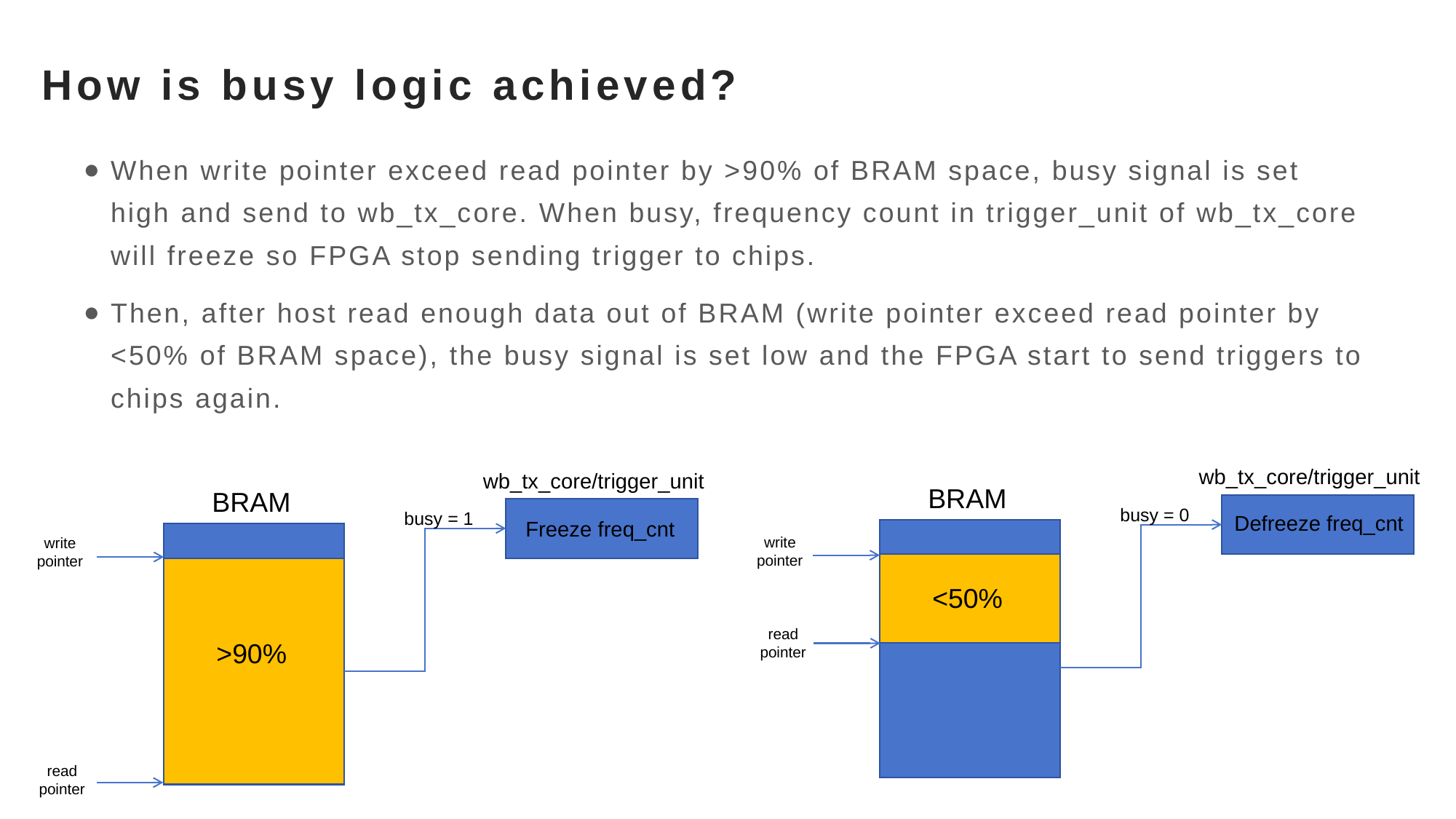

# How is busy logic achieved?
When write pointer exceed read pointer by >90% of BRAM space, busy signal is set high and send to wb_tx_core. When busy, frequency count in trigger_unit of wb_tx_core will freeze so FPGA stop sending trigger to chips.
Then, after host read enough data out of BRAM (write pointer exceed read pointer by <50% of BRAM space), the busy signal is set low and the FPGA start to send triggers to chips again.
wb_tx_core/trigger_unit
wb_tx_core/trigger_unit
BRAM
BRAM

busy = 0

busy = 1
Defreeze freq_cnt
Freeze freq_cnt

write pointer
write pointer

<50%
read pointer
>90%
read pointer